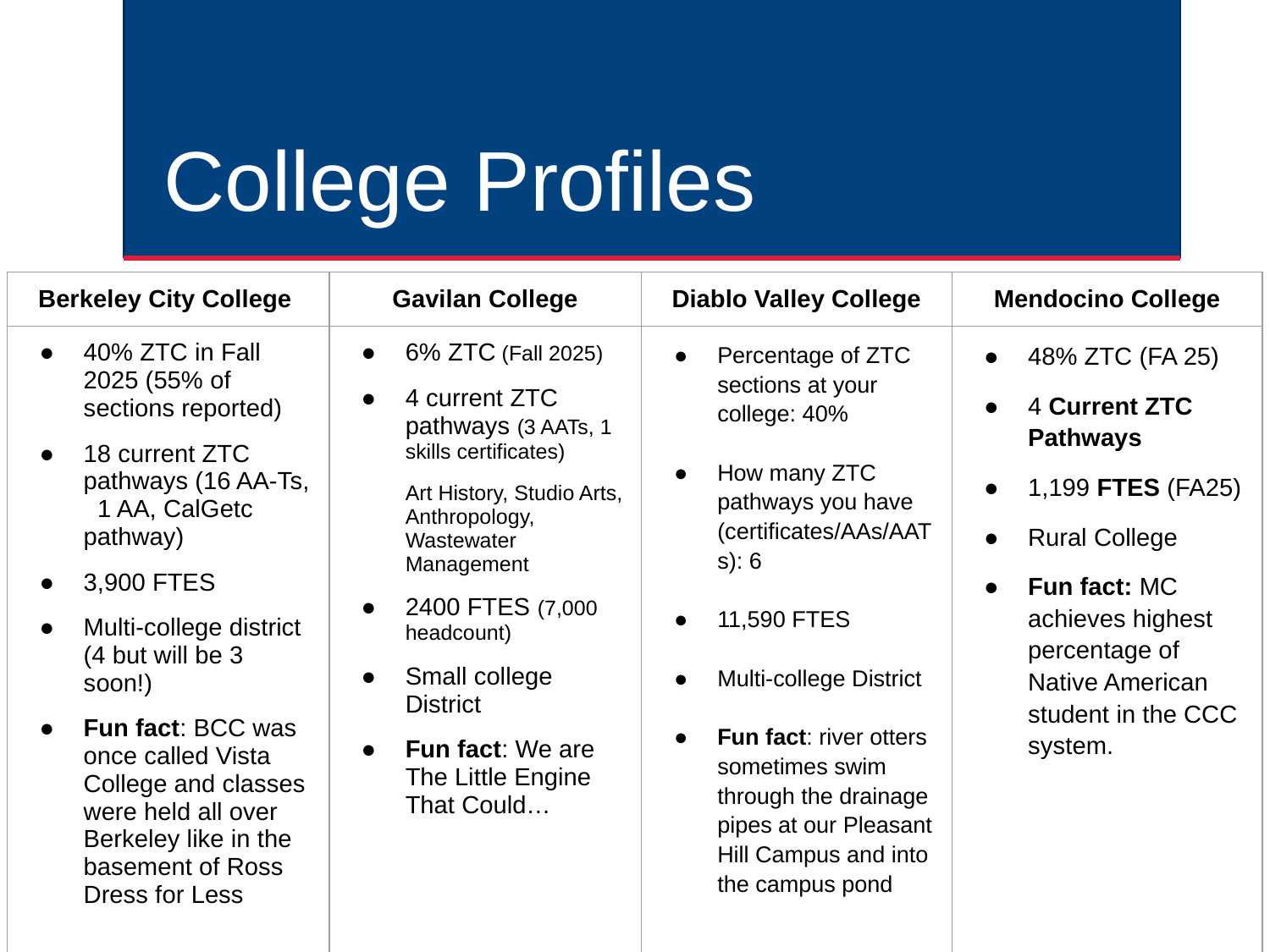

# College Profiles
| Berkeley City College | Gavilan College | Diablo Valley College | Mendocino College |
| --- | --- | --- | --- |
| 40% ZTC in Fall 2025 (55% of sections reported) 18 current ZTC pathways (16 AA-Ts, 1 AA, CalGetc pathway) 3,900 FTES Multi-college district (4 but will be 3 soon!) Fun fact: BCC was once called Vista College and classes were held all over Berkeley like in the basement of Ross Dress for Less | 6% ZTC (Fall 2025) 4 current ZTC pathways (3 AATs, 1 skills certificates) Art History, Studio Arts, Anthropology, Wastewater Management 2400 FTES (7,000 headcount) Small college District Fun fact: We are The Little Engine That Could… | Percentage of ZTC sections at your college: 40% How many ZTC pathways you have (certificates/AAs/AATs): 6 11,590 FTES Multi-college District Fun fact: river otters sometimes swim through the drainage pipes at our Pleasant Hill Campus and into the campus pond | 48% ZTC (FA 25) 4 Current ZTC Pathways 1,199 FTES (FA25) Rural College Fun fact: MC achieves highest percentage of Native American student in the CCC system. |